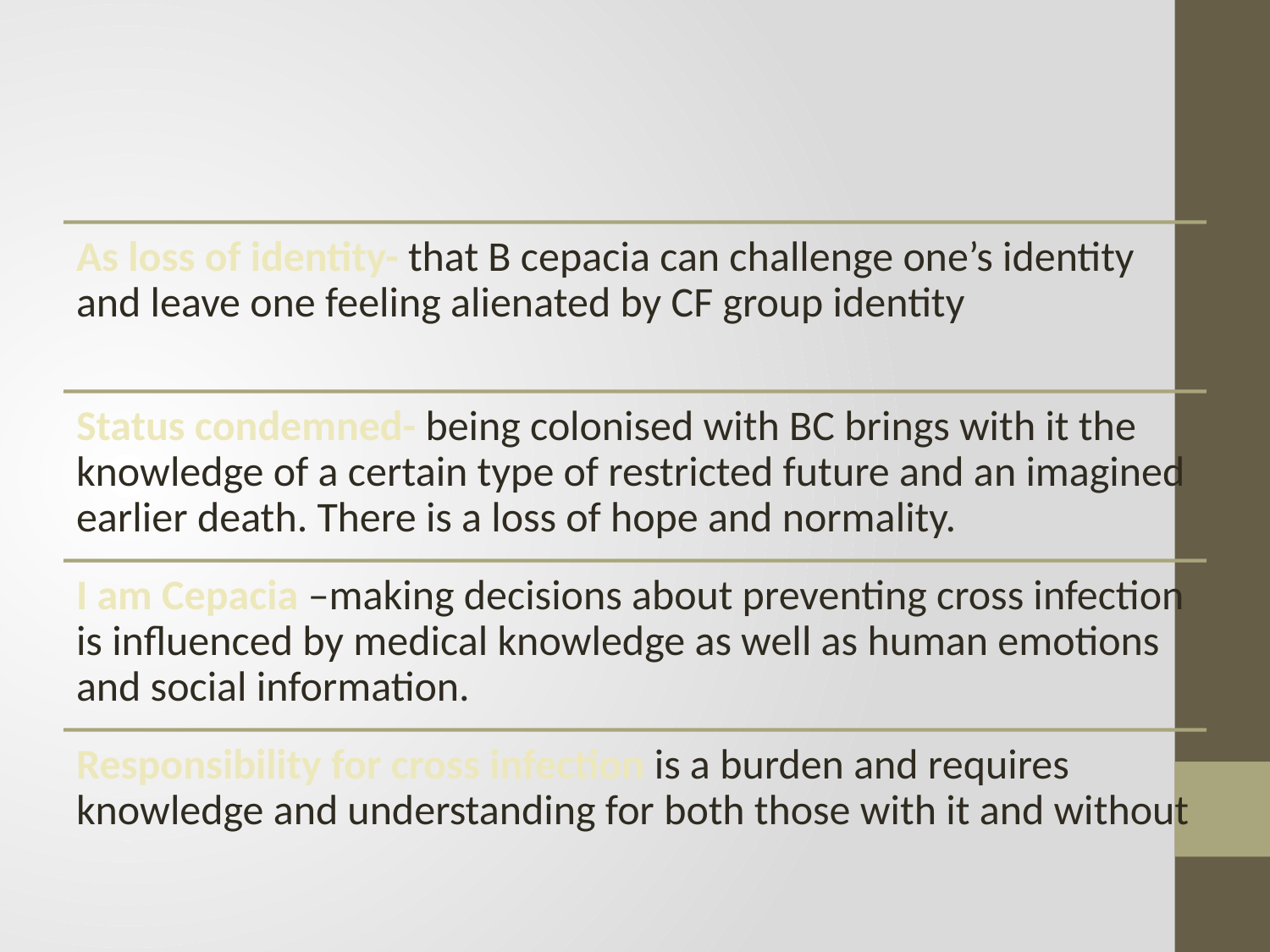

As loss of identity- that B cepacia can challenge one’s identity and leave one feeling alienated by CF group identity
Status condemned- being colonised with BC brings with it the knowledge of a certain type of restricted future and an imagined earlier death. There is a loss of hope and normality.
I am Cepacia –making decisions about preventing cross infection is influenced by medical knowledge as well as human emotions and social information.
Responsibility for cross infection is a burden and requires knowledge and understanding for both those with it and without